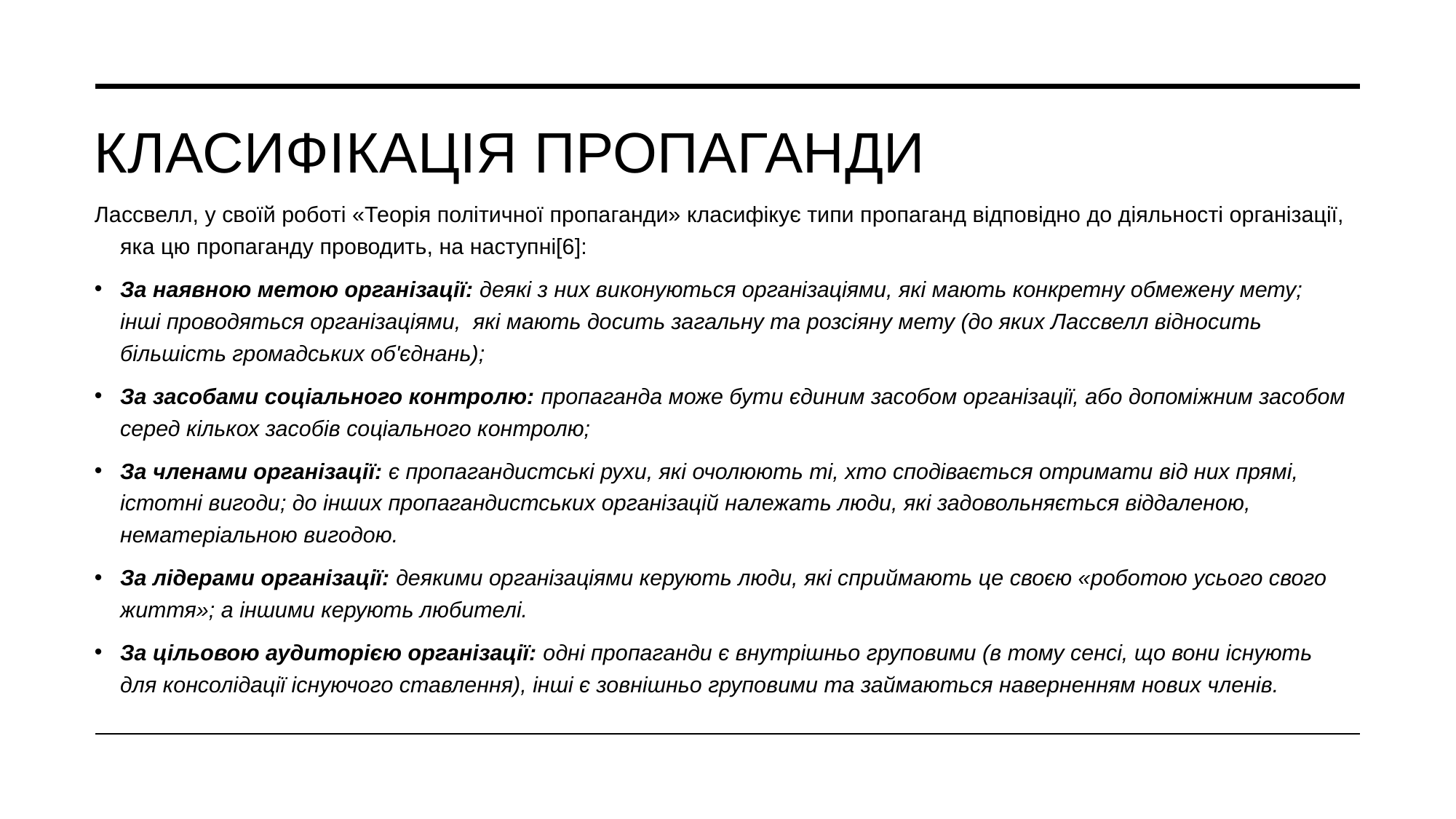

# Класифікація пропаганди
Лассвелл, у своїй роботі «Теорія політичної пропаганди» класифікує типи пропаганд відповідно до діяльності організації, яка цю пропаганду проводить, на наступні[6]:
За наявною метою організації: деякі з них виконуються організаціями, які мають конкретну обмежену мету; інші проводяться організаціями,  які мають досить загальну та розсіяну мету (до яких Лассвелл відносить більшість громадських об'єднань);
За засобами соціального контролю: пропаганда може бути єдиним засобом організації, або допоміжним засобом серед кількох засобів соціального контролю;
За членами організації: є пропагандистські рухи, які очолюють ті, хто сподівається отримати від них прямі, істотні вигоди; до інших пропагандистських організацій належать люди, які задовольняється віддаленою, нематеріальною вигодою.
За лідерами організації: деякими організаціями керують люди, які сприймають це своєю «роботою усього свого життя»; а іншими керують любителі.
За цільовою аудиторією організації: одні пропаганди є внутрішньо груповими (в тому сенсі, що вони існують для консолідації існуючого ставлення), інші є зовнішньо груповими та займаються наверненням нових членів.